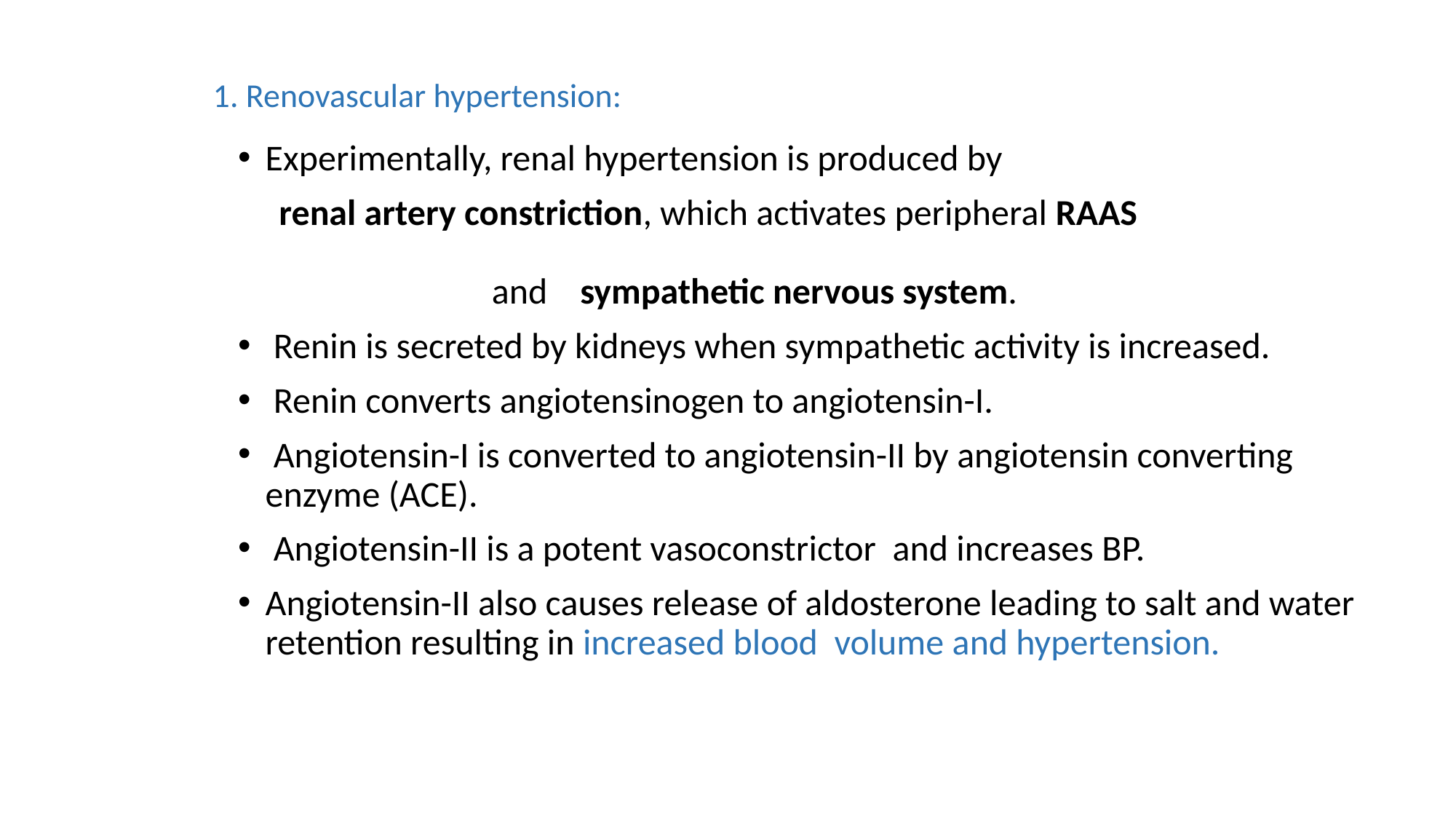

# 1. Renovascular hypertension:
Experimentally, renal hypertension is produced by
     renal artery constriction, which activates peripheral RAAS                                                                                                                                                                                                     and    sympathetic nervous system.
 Renin is secreted by kidneys when sympathetic activity is increased.
 Renin converts angiotensinogen to angiotensin-I.
 Angiotensin-I is converted to angiotensin-II by angiotensin converting enzyme (ACE).
 Angiotensin-II is a potent vasoconstrictor  and increases BP.
Angiotensin-II also causes release of aldosterone leading to salt and water retention resulting in increased blood  volume and hypertension.